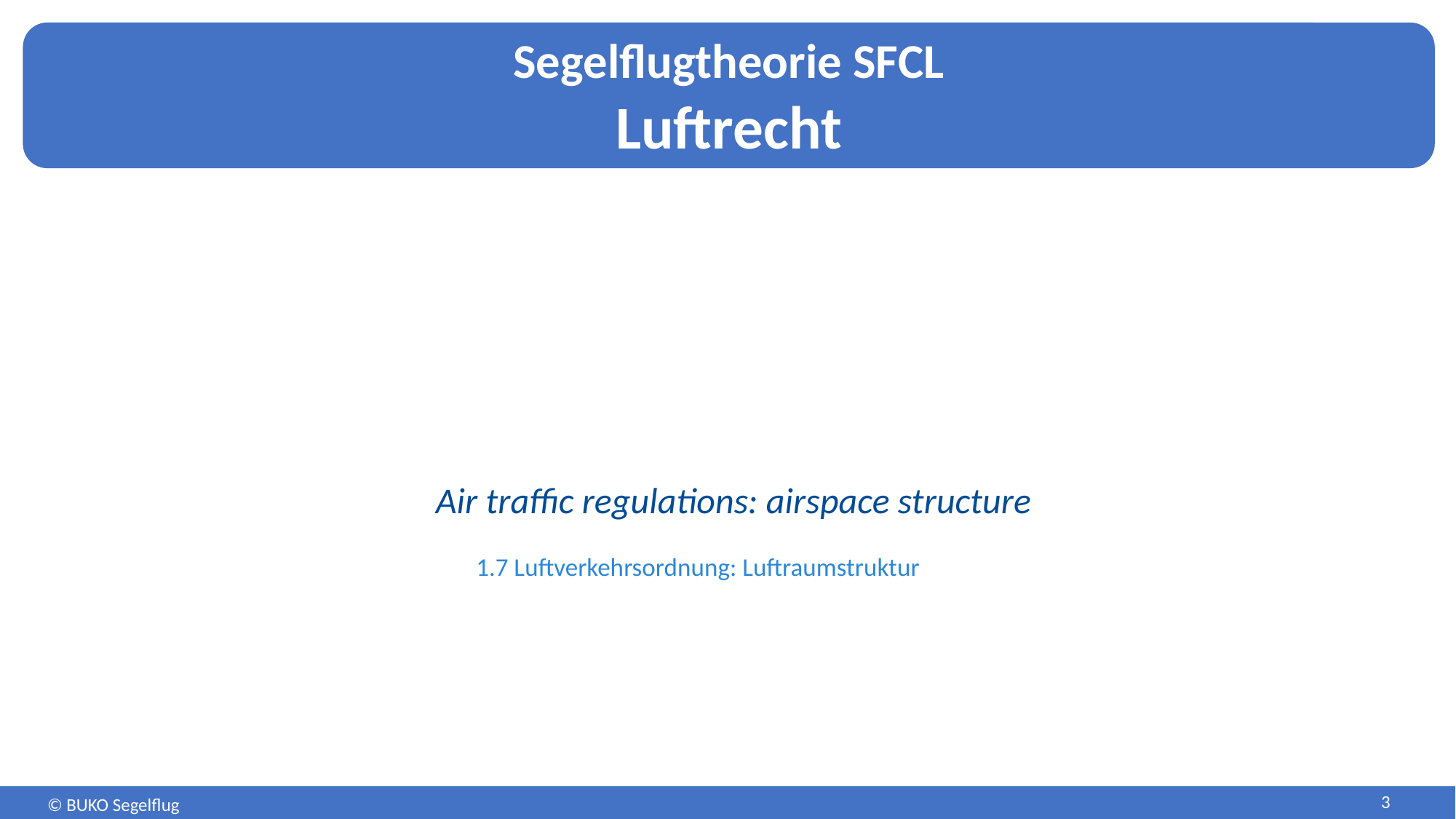

Air traffic regulations: airspace structure
# 1.7 Luftverkehrsordnung: Luftraumstruktur
3